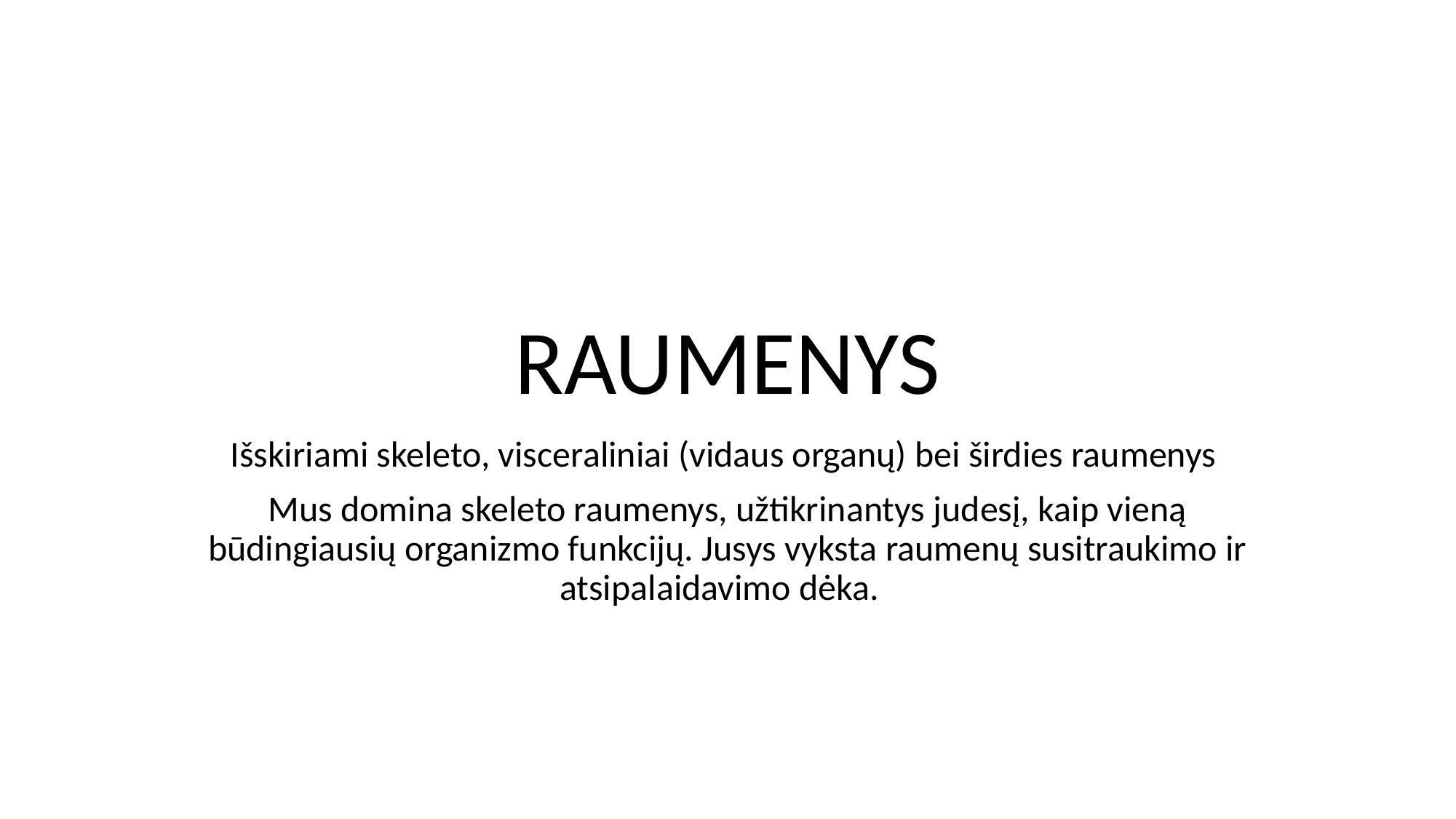

# RAUMENYS
Išskiriami skeleto, visceraliniai (vidaus organų) bei širdies raumenys
Mus domina skeleto raumenys, užtikrinantys judesį, kaip vieną būdingiausių organizmo funkcijų. Jusys vyksta raumenų susitraukimo ir atsipalaidavimo dėka.